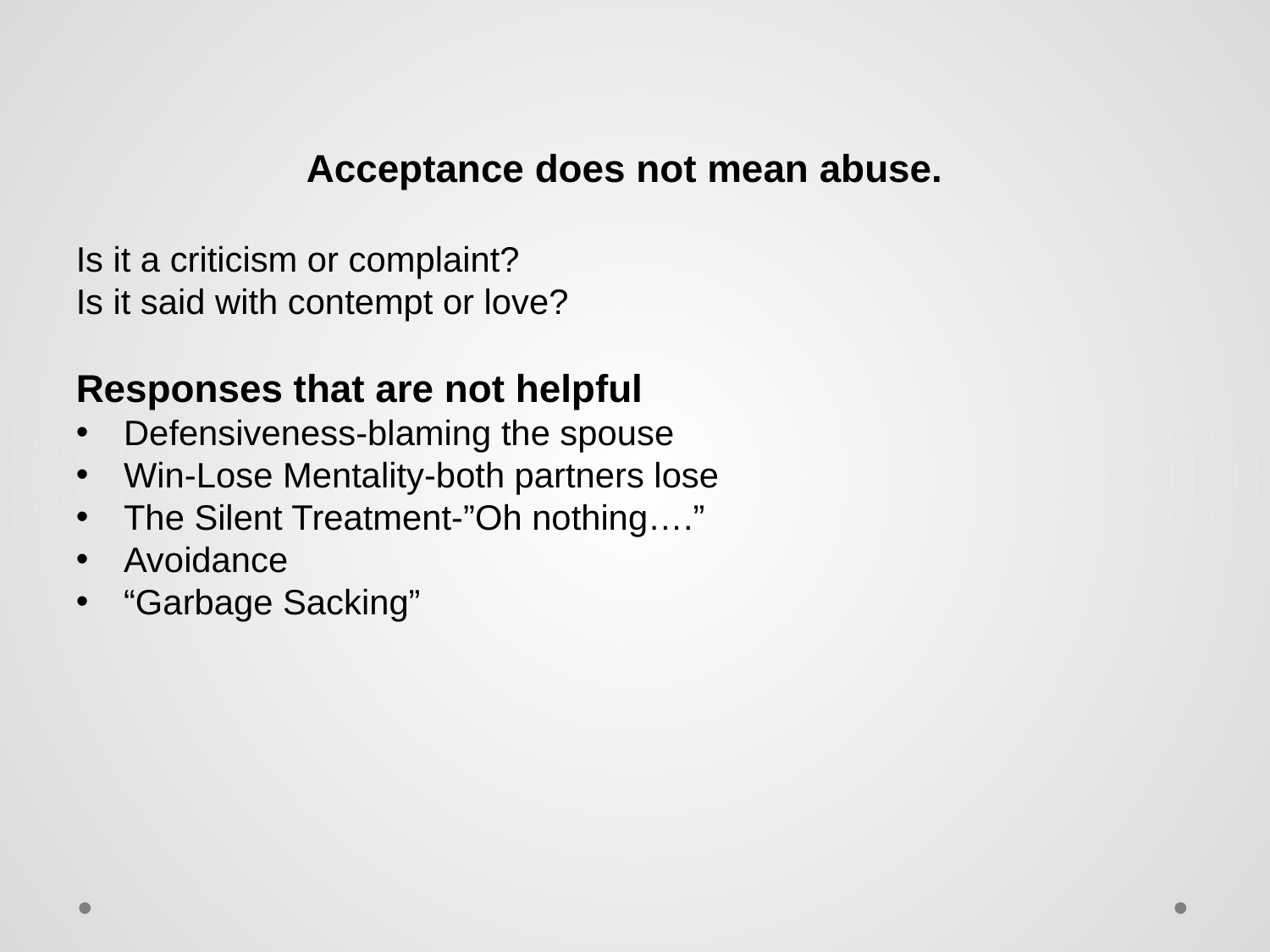

Acceptance does not mean abuse.

Is it a criticism or complaint?
Is it said with contempt or love?

Responses that are not helpful
Defensiveness-blaming the spouse
Win-Lose Mentality-both partners lose
The Silent Treatment-”Oh nothing….”
Avoidance
“Garbage Sacking”